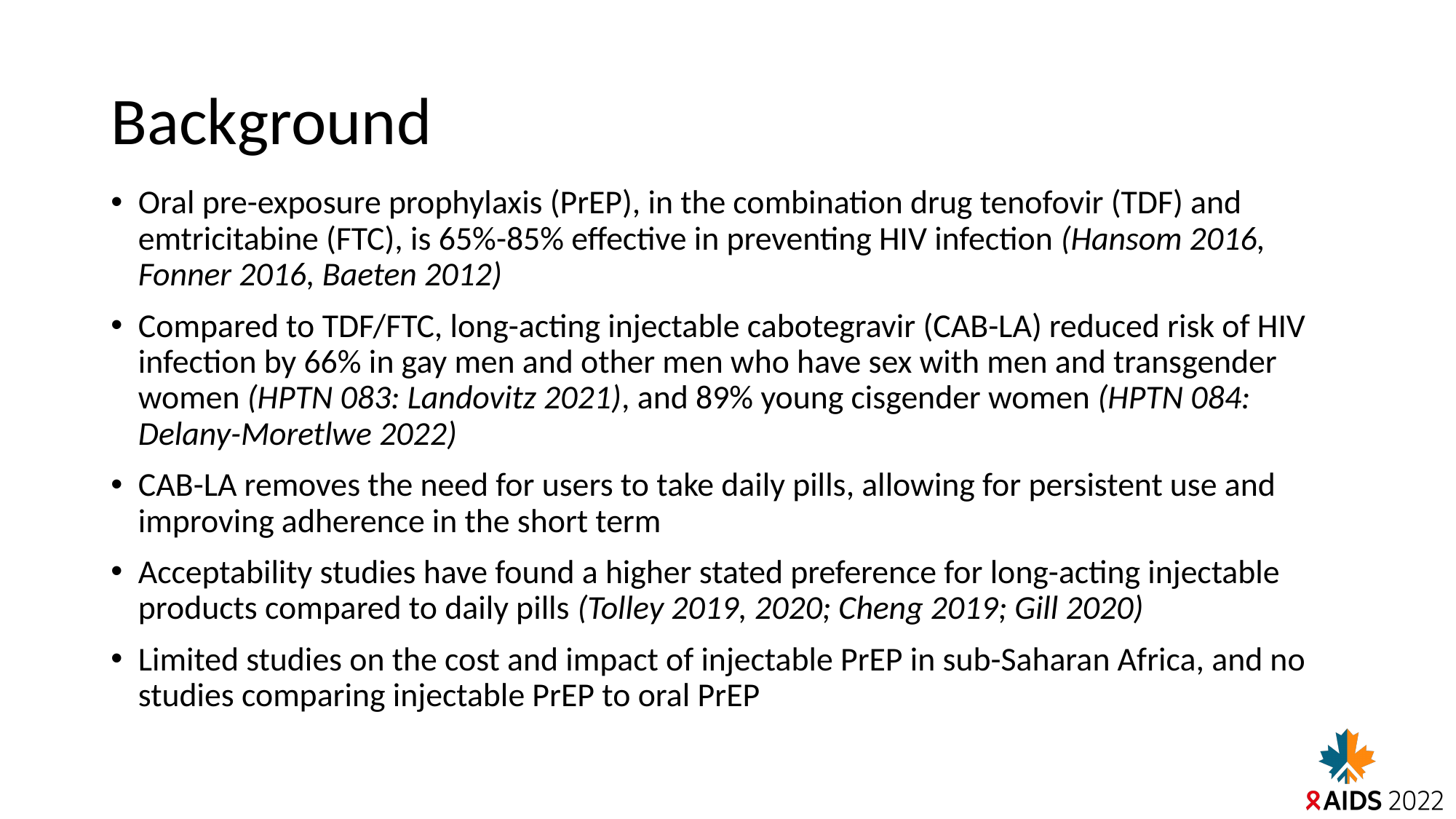

# Background
Oral pre-exposure prophylaxis (PrEP), in the combination drug tenofovir (TDF) and emtricitabine (FTC), is 65%-85% effective in preventing HIV infection (Hansom 2016, Fonner 2016, Baeten 2012)
Compared to TDF/FTC, long-acting injectable cabotegravir (CAB-LA) reduced risk of HIV infection by 66% in gay men and other men who have sex with men and transgender women (HPTN 083: Landovitz 2021), and 89% young cisgender women (HPTN 084: Delany-Moretlwe 2022)
CAB-LA removes the need for users to take daily pills, allowing for persistent use and improving adherence in the short term
Acceptability studies have found a higher stated preference for long-acting injectable products compared to daily pills (Tolley 2019, 2020; Cheng 2019; Gill 2020)
Limited studies on the cost and impact of injectable PrEP in sub-Saharan Africa, and no studies comparing injectable PrEP to oral PrEP